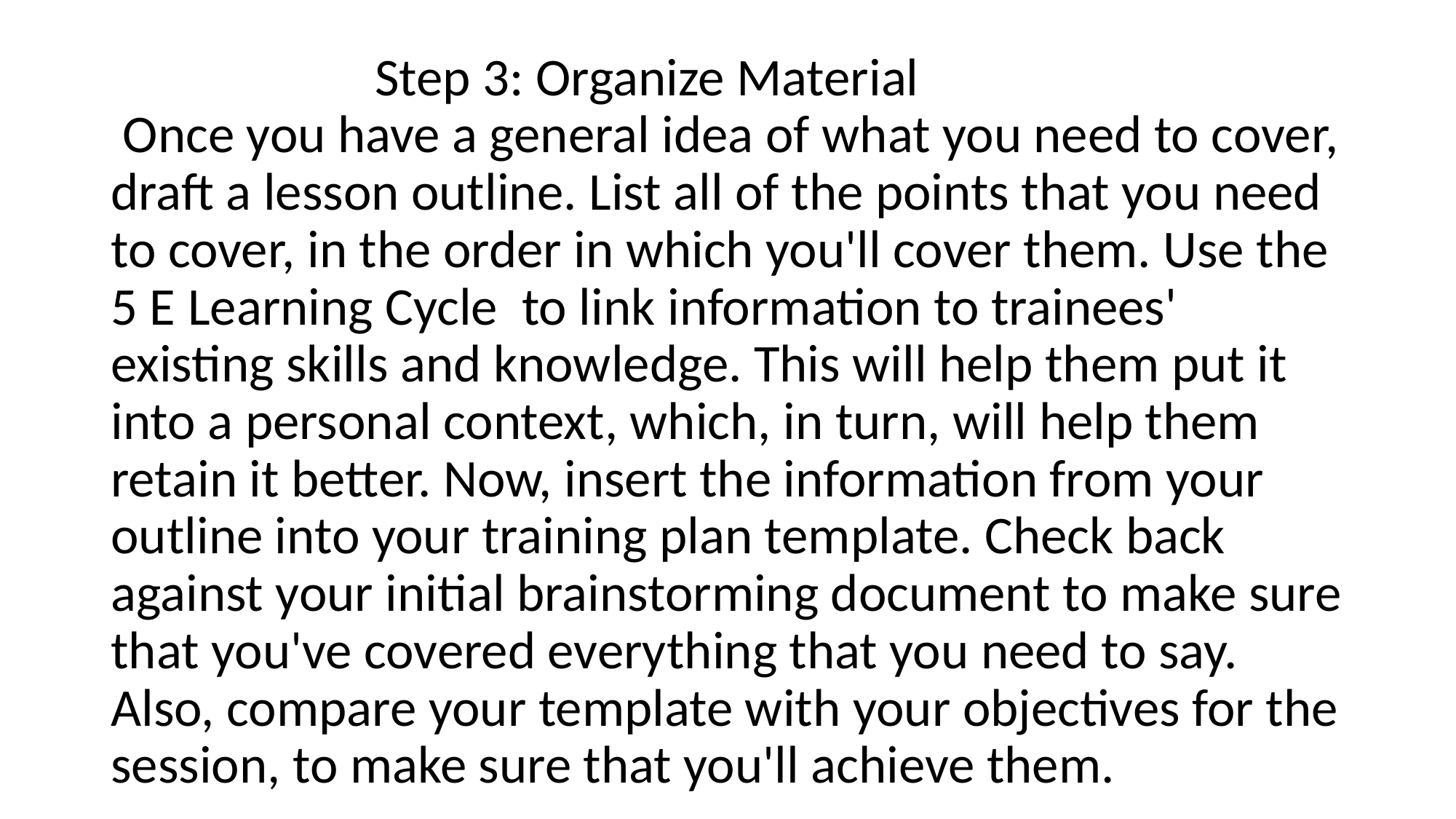

# Step 3: Organize Material Once you have a general idea of what you need to cover, draft a lesson outline. List all of the points that you need to cover, in the order in which you'll cover them. Use the 5 E Learning Cycle  to link information to trainees' existing skills and knowledge. This will help them put it into a personal context, which, in turn, will help them retain it better. Now, insert the information from your outline into your training plan template. Check back against your initial brainstorming document to make sure that you've covered everything that you need to say. Also, compare your template with your objectives for the session, to make sure that you'll achieve them.